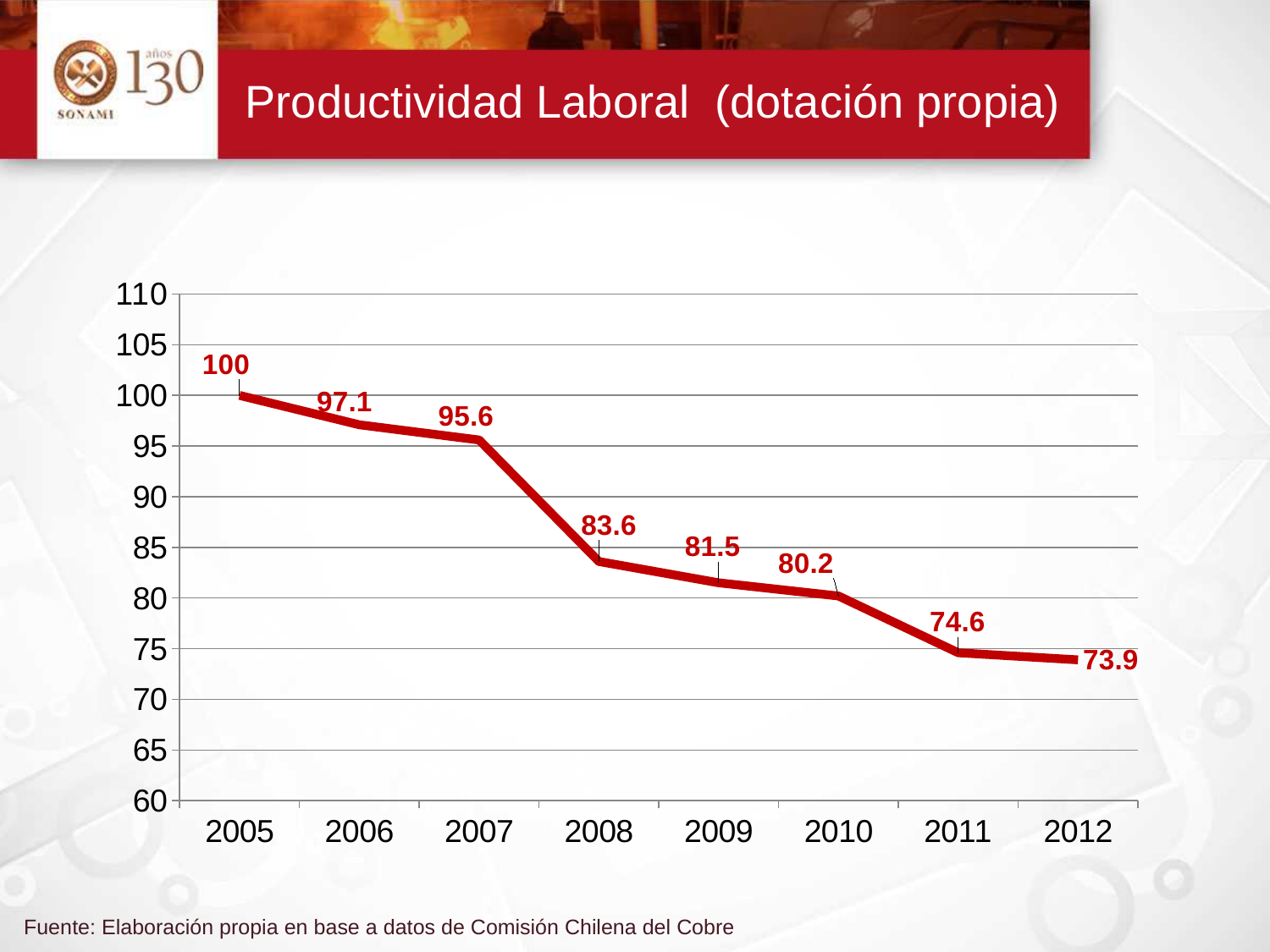

# Productividad Laboral  (dotación propia)

### Chart

| Category |  | Productividad |
|---|---|---|
| 2005 | None | 100.0 |
| 2006 | None | 97.1 |
| 2007 | None | 95.6 |
| 2008 | None | 83.6 |
| 2009 | None | 81.5 |
| 2010 | None | 80.2 |
| 2011 | None | 74.6 |
| 2012 | None | 73.9 |

### Chart

| Category |
|---|
Fuente: Elaboración propia en base a datos de Comisión Chilena del Cobre